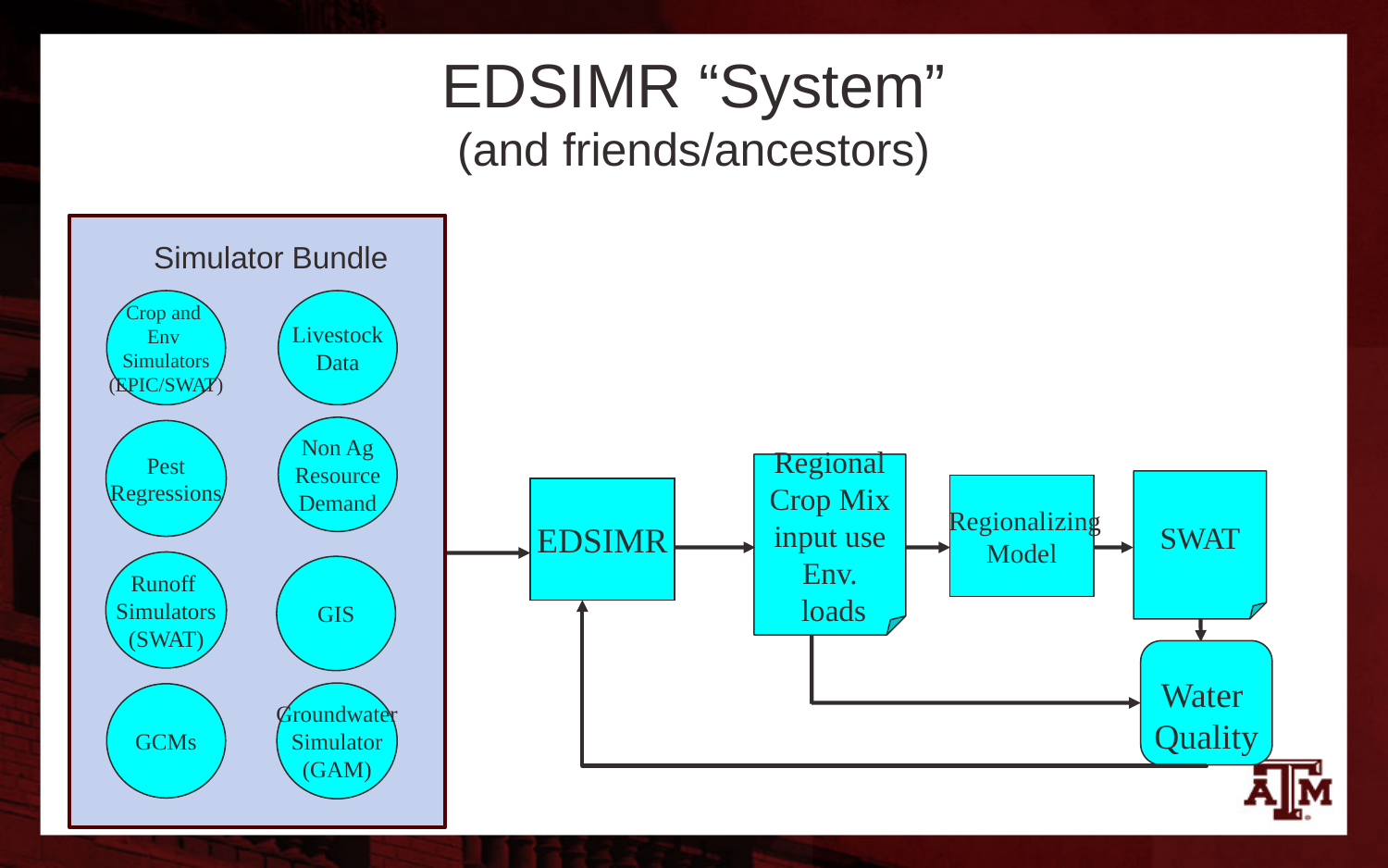

# EDSIMR “System” (and friends/ancestors)

Simulator Bundle
Crop and
Env
Simulators
(EPIC/SWAT)
Livestock
Data
Non Ag
Resource
Demand
Pest
Regressions
Regional
Crop Mix
input use
Env.
 loads
SWAT
  Regionalizing
Model
EDSIMR

Runoff
Simulators
(SWAT)

GIS

Water
Quality

Groundwater
Simulator
(GAM)
GCMs